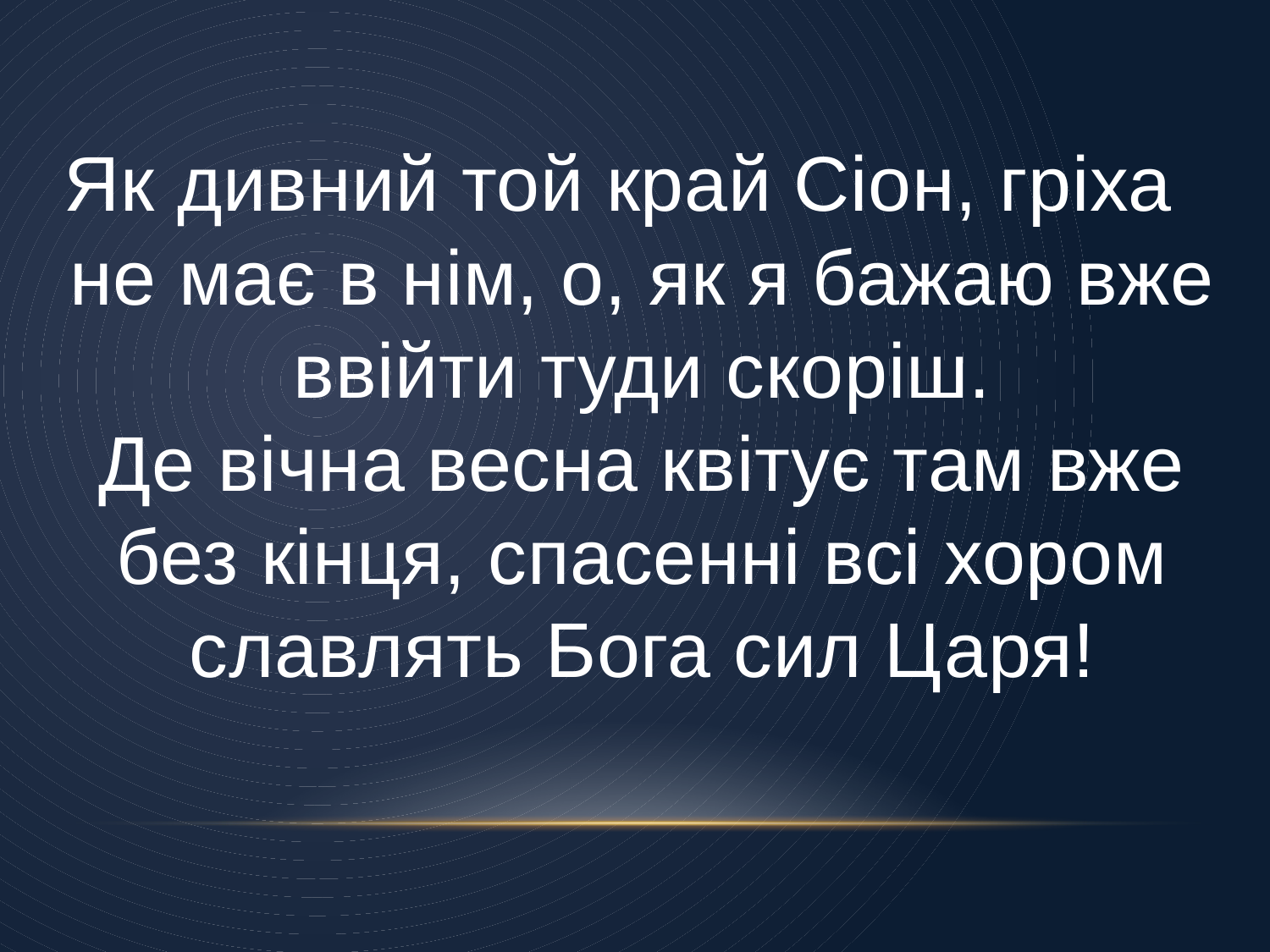

Як дивний той край Сіон, гріха не має в нім, о, як я бажаю вже ввійти туди скоріш.
Де вічна весна квітує там вже без кінця, спасенні всі хором славлять Бога сил Царя!